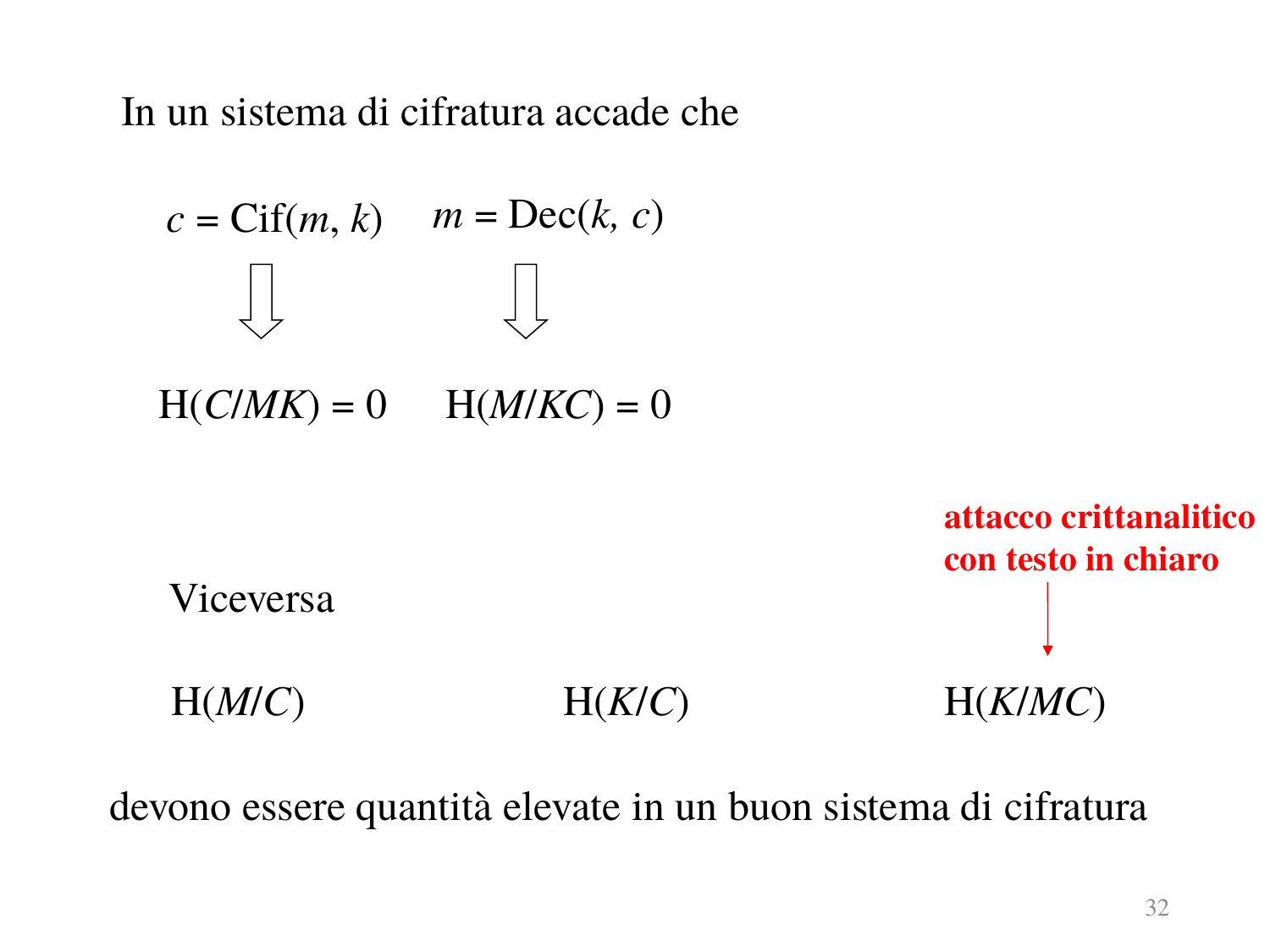

In un sistema di cifratura accade che
m = Dec(k, c)
c = Cif(m, k)

H(C/MK) = 0
H(M/KC) = 0
attacco crittanalitico
con testo in chiaro

Viceversa
H(M/C)		 H(K/C)		 H(K/MC)
devono essere quantità elevate in un buon sistema di cifratura
32